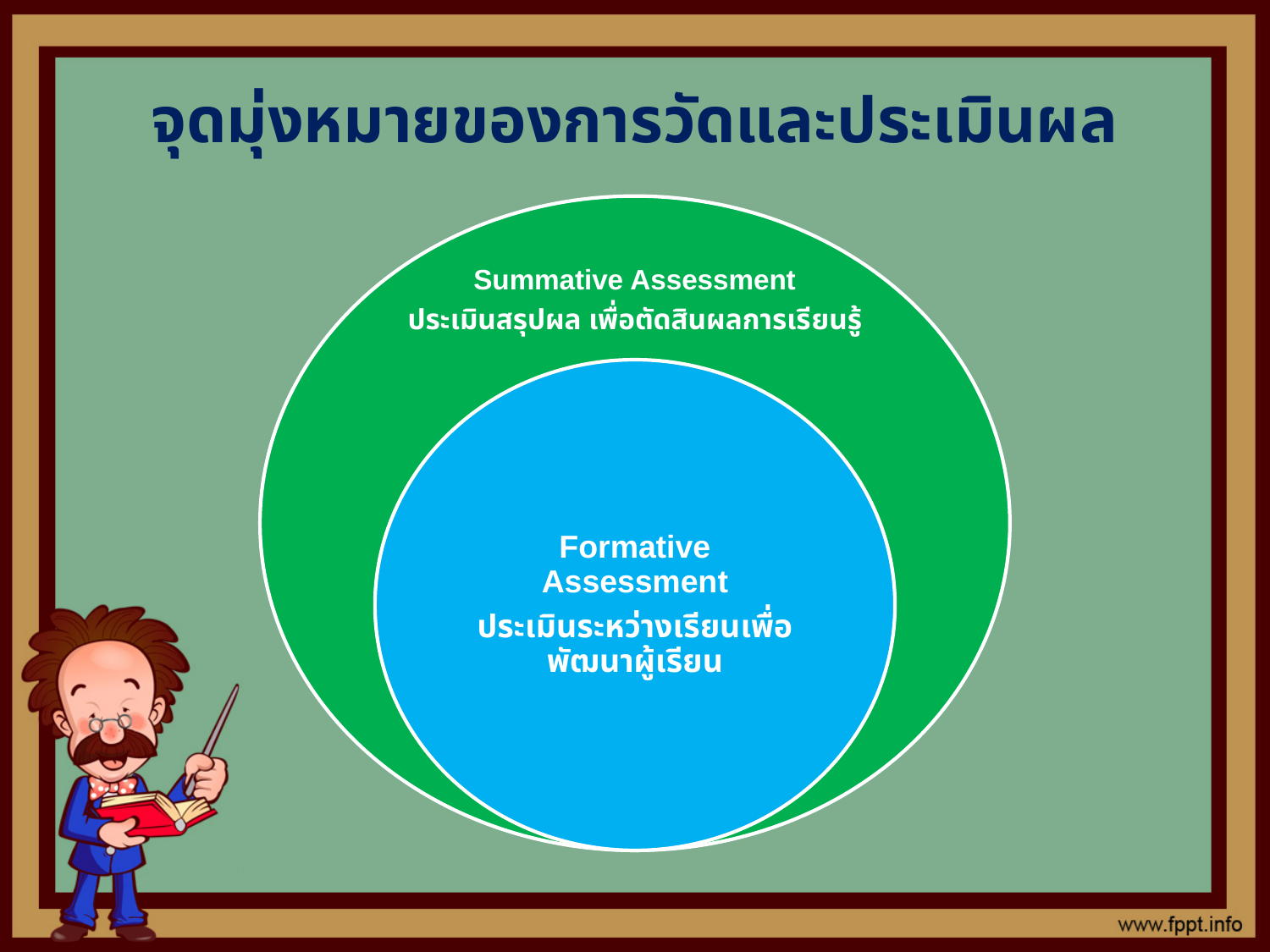

# จุดมุ่งหมายของการวัดและประเมินผล
Summative Assessment
ประเมินสรุปผล เพื่อตัดสินผลการเรียนรู้
Formative Assessment
ประเมินระหว่างเรียนเพื่อพัฒนาผู้เรียน